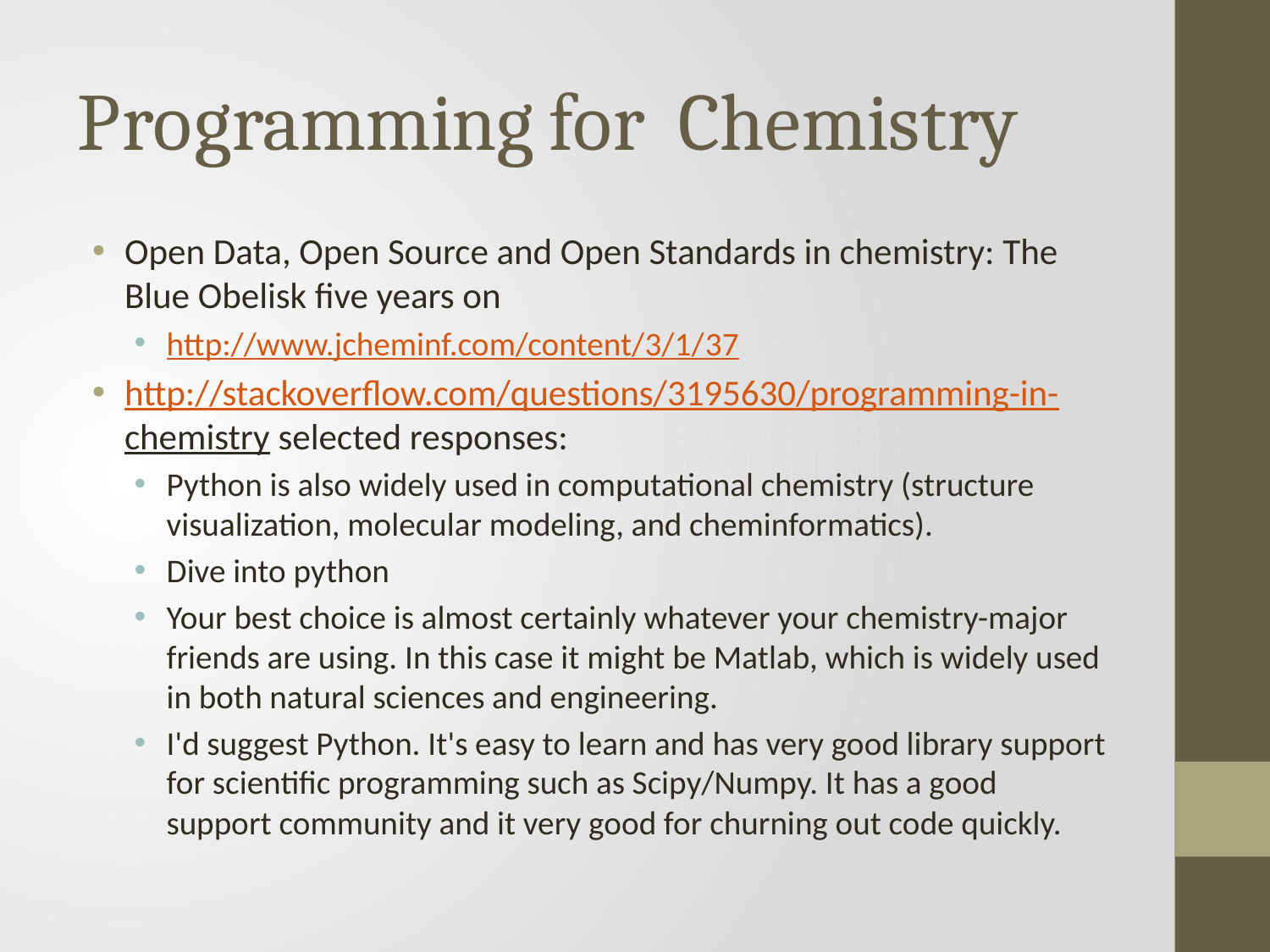

# Programming for  Chemistry
Open Data, Open Source and Open Standards in chemistry: The Blue Obelisk five years on
http://www.jcheminf.com/content/3/1/37
http://stackoverflow.com/questions/3195630/programming-in-chemistry selected responses:
Python is also widely used in computational chemistry (structure visualization, molecular modeling, and cheminformatics).
Dive into python
Your best choice is almost certainly whatever your chemistry-major friends are using. In this case it might be Matlab, which is widely used in both natural sciences and engineering.
I'd suggest Python. It's easy to learn and has very good library support for scientific programming such as Scipy/Numpy. It has a good support community and it very good for churning out code quickly.